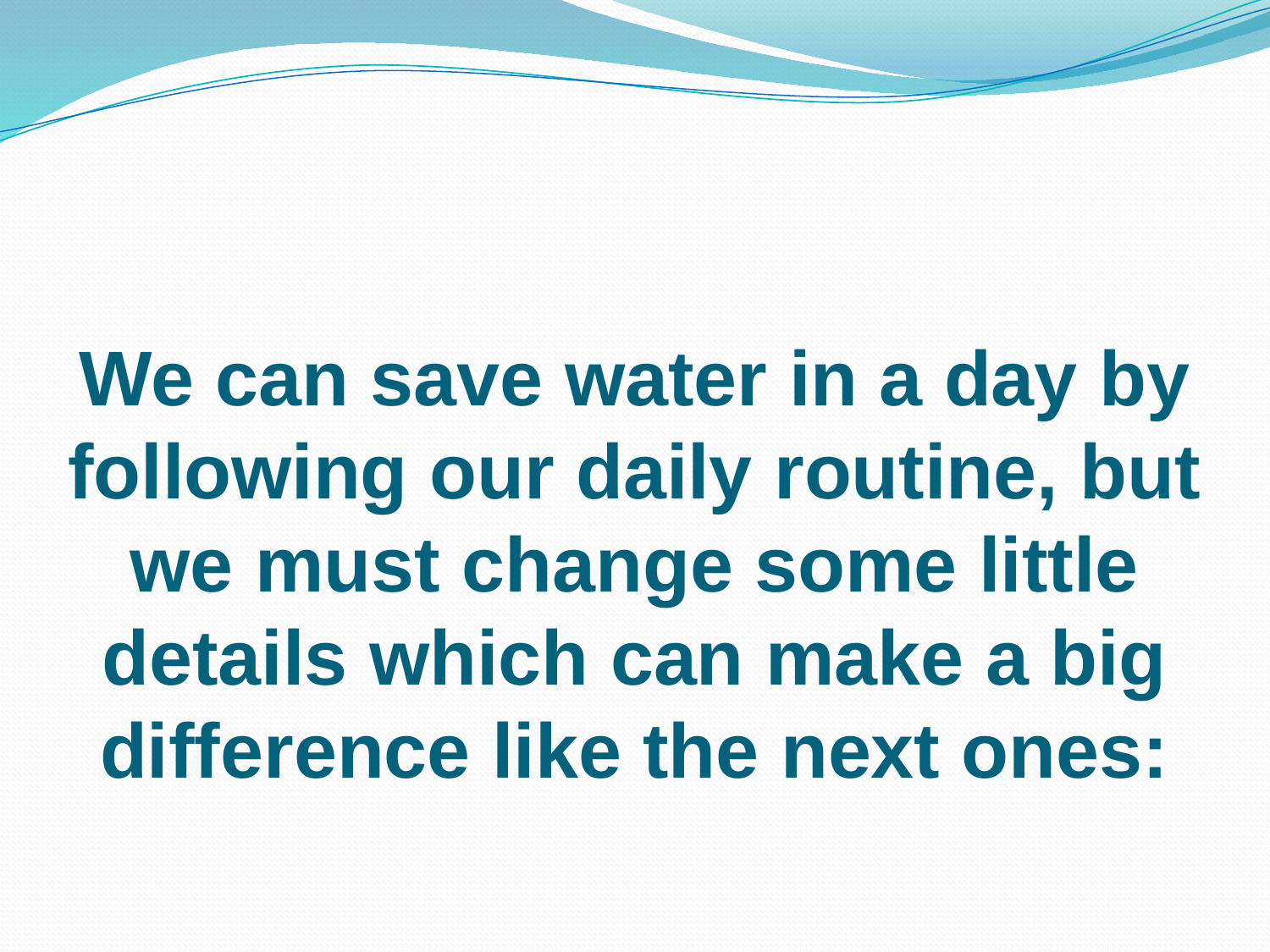

# We can save water in a day by following our daily routine, but we must change some little details which can make a big difference like the next ones: